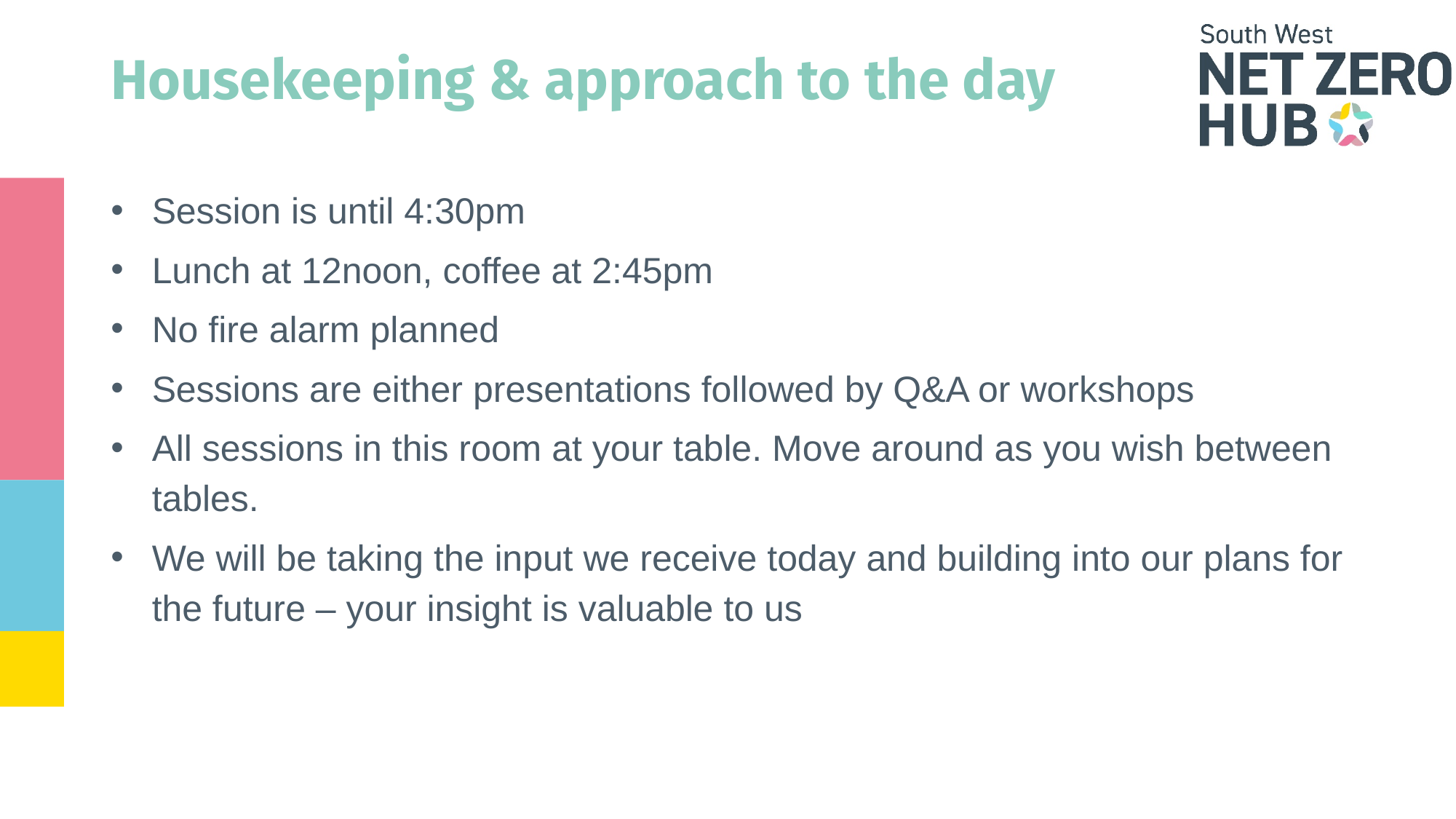

# Housekeeping & approach to the day
Session is until 4:30pm
Lunch at 12noon, coffee at 2:45pm
No fire alarm planned
Sessions are either presentations followed by Q&A or workshops
All sessions in this room at your table. Move around as you wish between tables.
We will be taking the input we receive today and building into our plans for the future – your insight is valuable to us